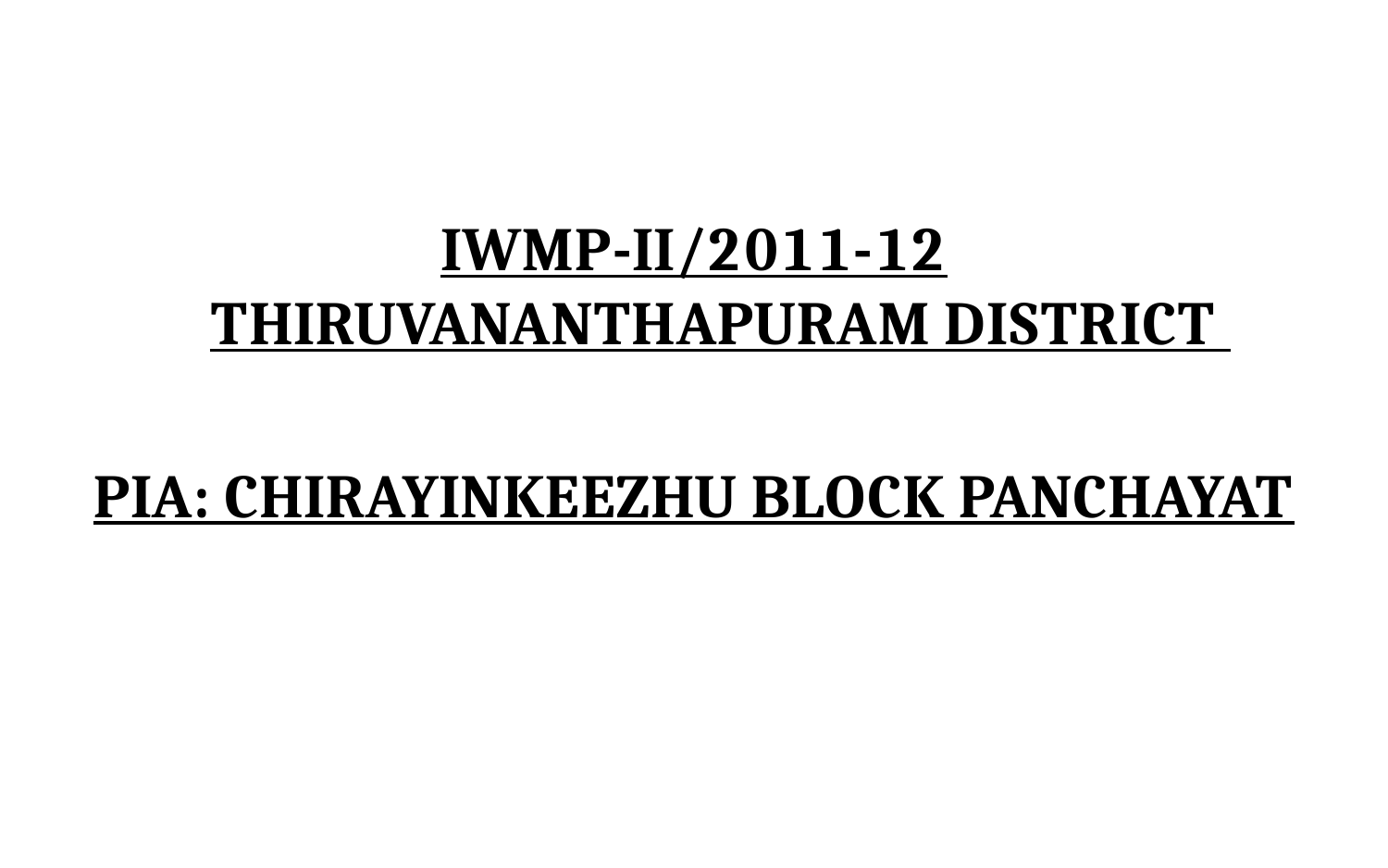

IWMP-II/2011-12 THIRUVANANTHAPURAM DISTRICT

PIA: CHIRAYINKEEZHU BLOCK PANCHAYAT